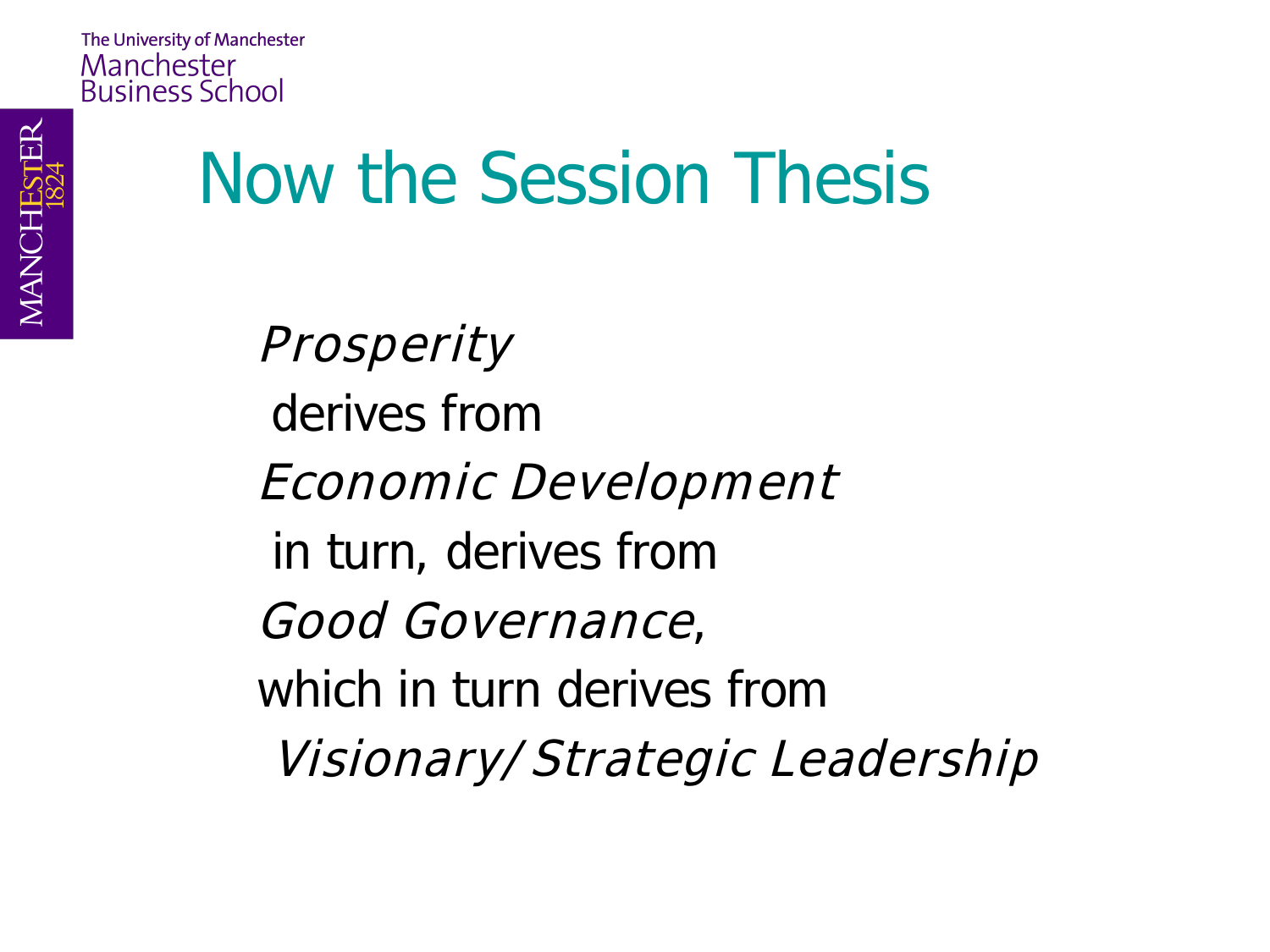

Now the Session Thesis
Prosperity
 derives from
Economic Development
 in turn, derives from
Good Governance,
which in turn derives from
 Visionary/Strategic Leadership